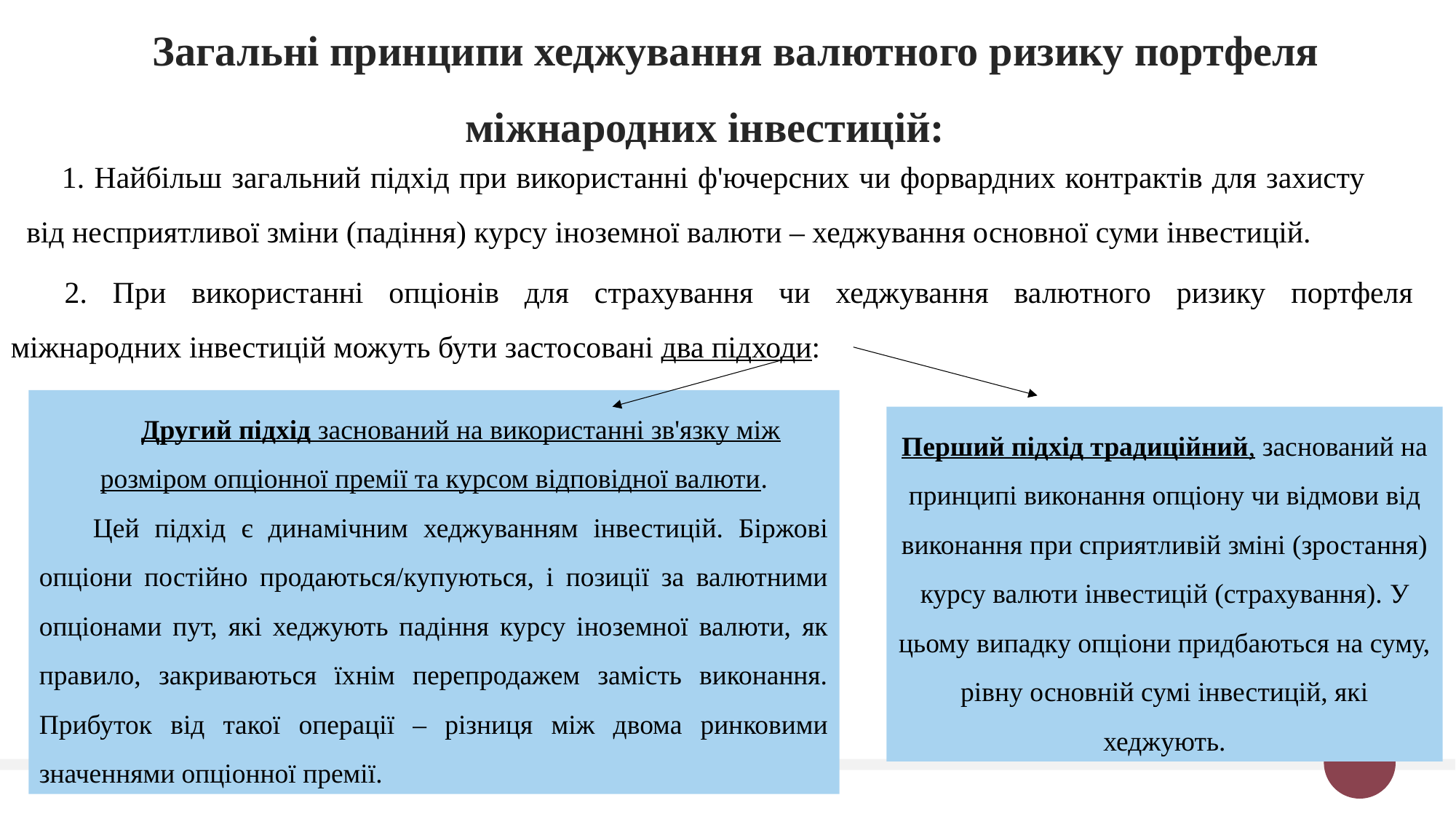

Загальні принципи хеджування валютного ризику портфеля міжнародних інвестицій:
    1. Найбільш загальний підхід при використанні ф'ючерсних чи форвардних контрактів для захисту від несприятливої зміни (падіння) курсу іноземної валюти – хеджування основної суми інвестицій.
2. При використанні опціонів для страхування чи хеджування валютного ризику портфеля міжнародних інвестицій можуть бути застосовані два підходи:
Другий підхід заснований на використанні зв'язку між розміром опціонної премії та курсом відповідної валюти.
Цей підхід є динамічним хеджуванням інвестицій. Біржові опціони постійно продаються/купуються, і позиції за валютними опціонами пут, які хеджують падіння курсу іноземної валюти, як правило, закриваються їхнім перепродажем замість виконання. Прибуток від такої операції – різниця між двома ринковими значеннями опціонної премії.
Перший підхід традиційний, заснований на принципі виконання опціону чи відмови від виконання при сприятливій зміні (зростання) курсу валюти інвестицій (страхування). У цьому випадку опціони придбаються на суму, рівну основній сумі інвестицій, які хеджують.